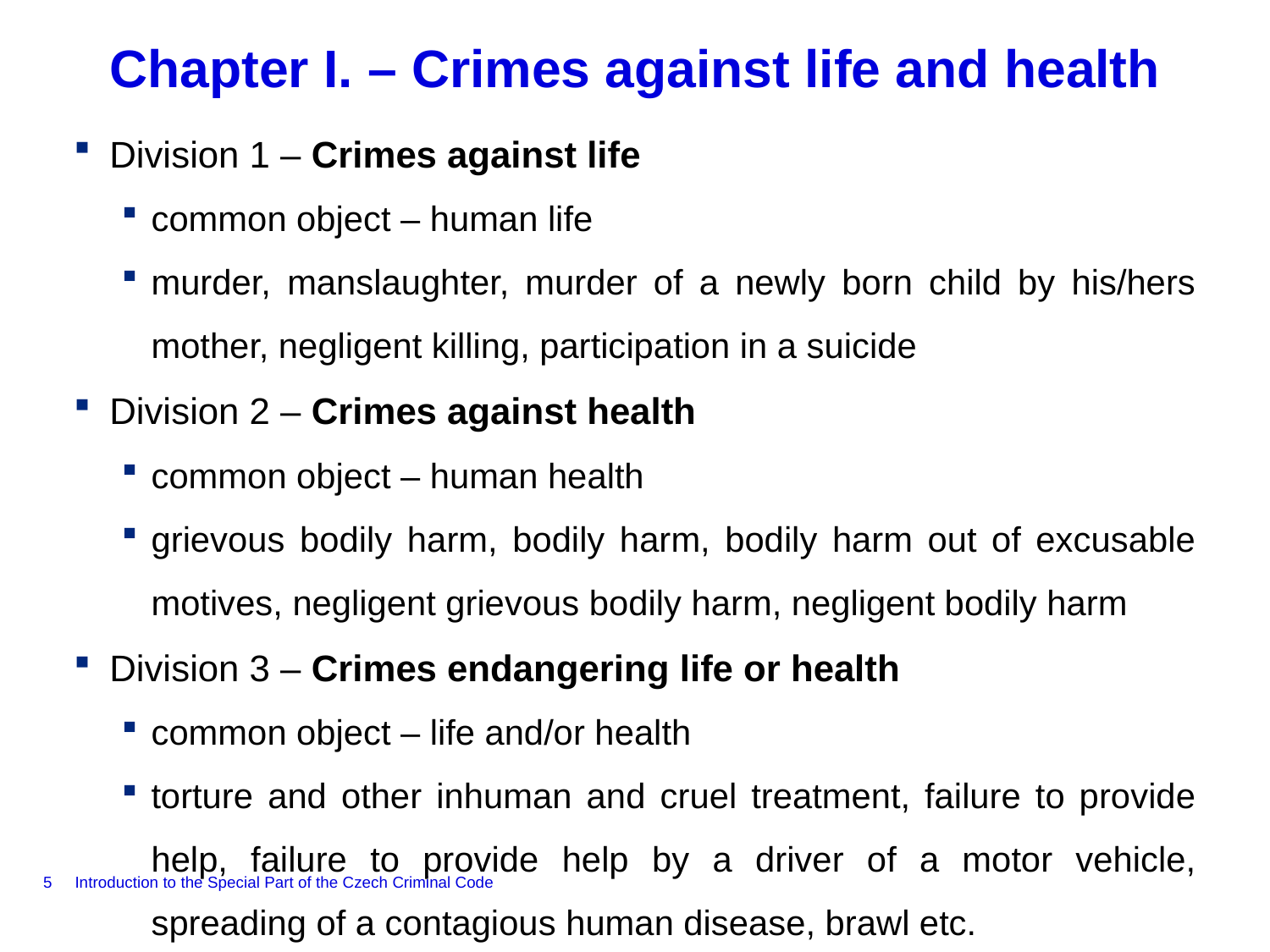

# Chapter I. – Crimes against life and health
Division 1 – Crimes against life
common object – human life
murder, manslaughter, murder of a newly born child by his/hers mother, negligent killing, participation in a suicide
Division 2 – Crimes against health
common object – human health
grievous bodily harm, bodily harm, bodily harm out of excusable motives, negligent grievous bodily harm, negligent bodily harm
Division 3 – Crimes endangering life or health
common object – life and/or health
torture and other inhuman and cruel treatment, failure to provide help, failure to provide help by a driver of a motor vehicle, spreading of a contagious human disease, brawl etc.
5
Introduction to the Special Part of the Czech Criminal Code